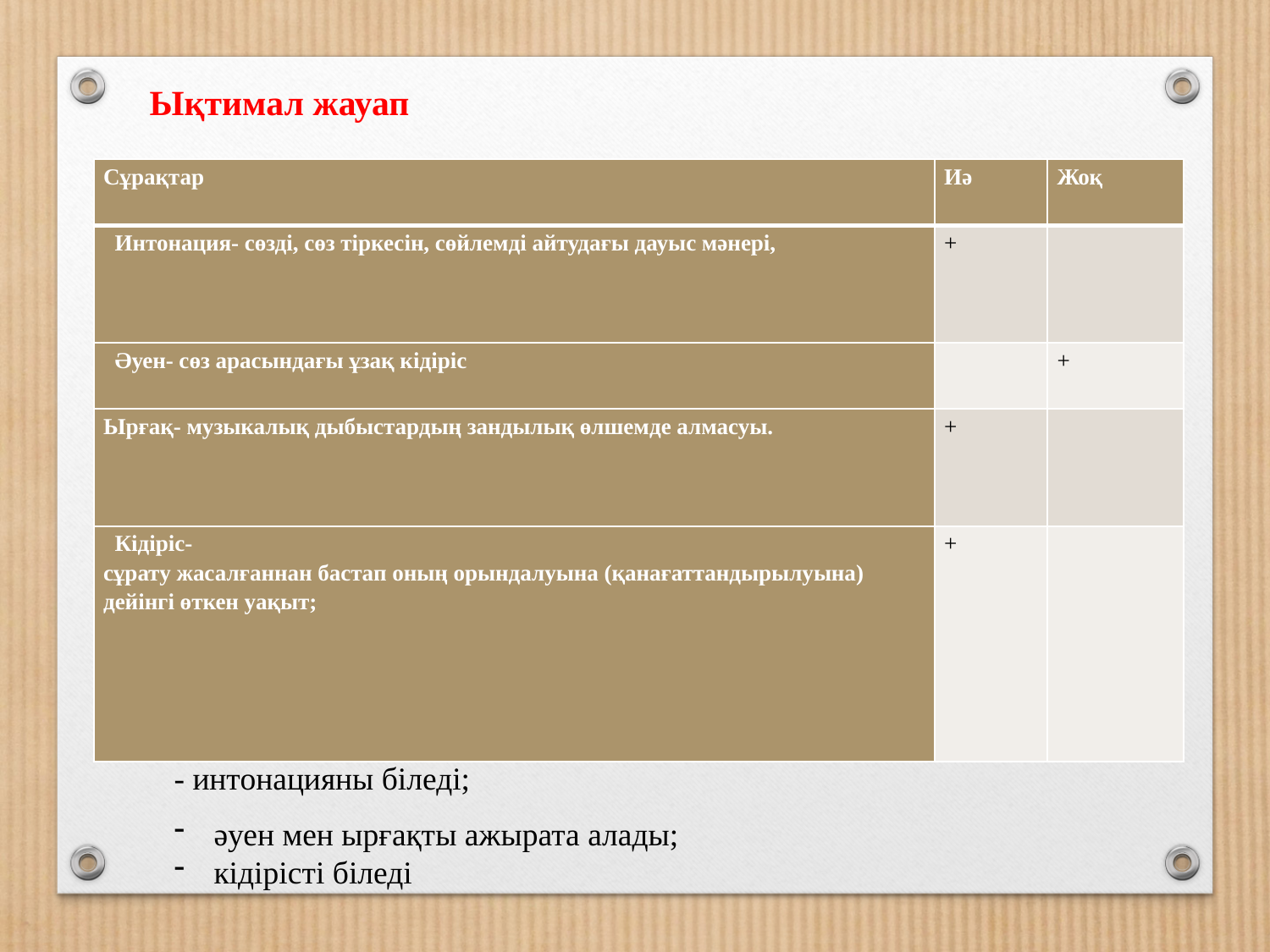

Ықтимал жауап

| Сұрақтар | Иә | Жоқ |
| --- | --- | --- |
| Интонация- сөзді, сөз тіркесін, сөйлемді айтудағы дауыс мәнері, | + |  |
| Әуен- сөз арасындағы ұзақ кідіріс |  | + |
| Ырғақ- музыкалық дыбыстардың зандылық өлшемде алмасуы. | + |  |
| Кідіріс- сұрату жасалғаннан бастап оның орындалуына (қанағаттандырылуына) дейінгі өткен уақыт; | + |  |
Дескриптор:
- интонацияны біледі;
әуен мен ырғақты ажырата алады;
кідірісті біледі